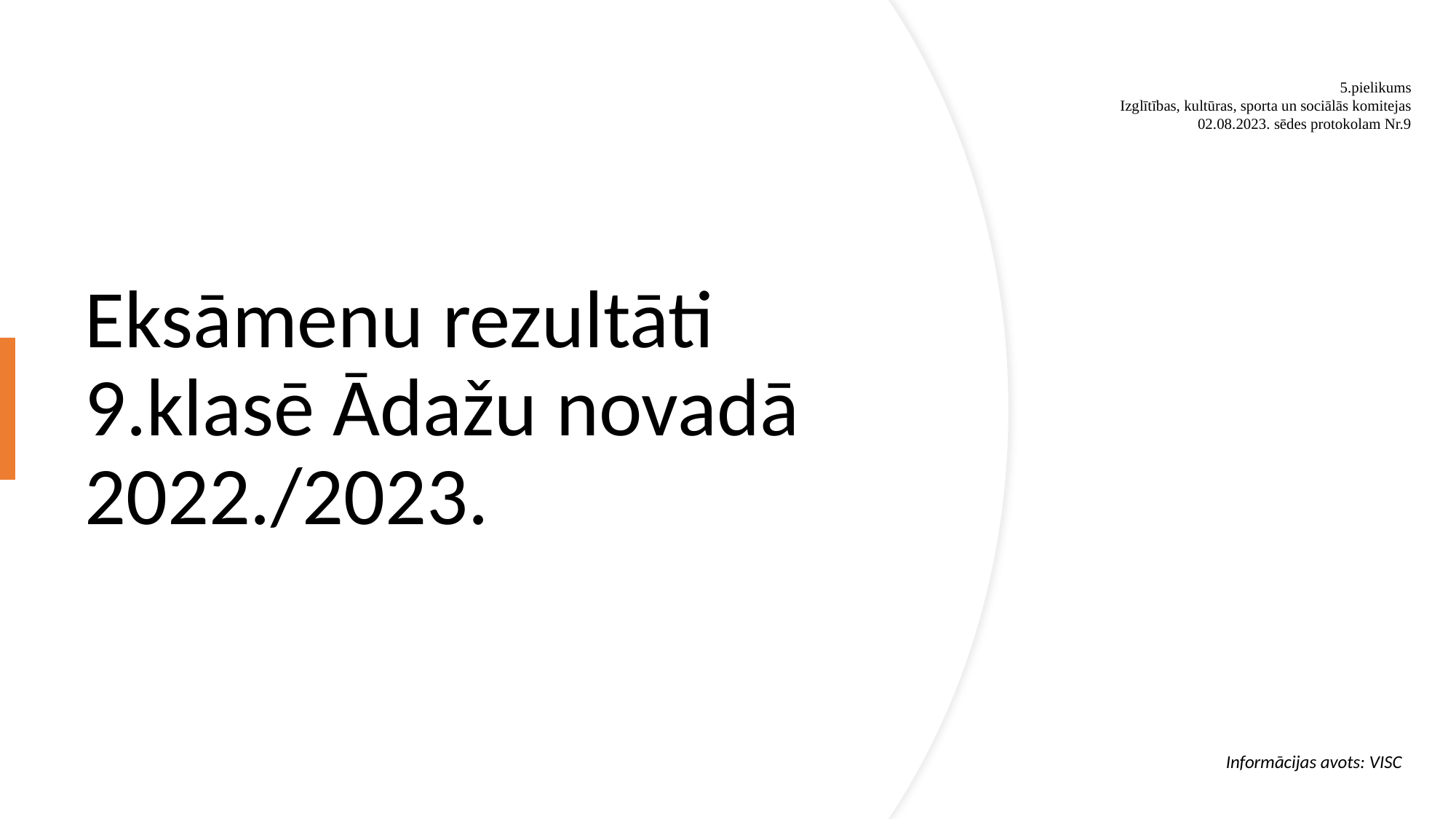

5.pielikums
Izglītības, kultūras, sporta un sociālās komitejas
02.08.2023. sēdes protokolam Nr.9
# Eksāmenu rezultāti 9.klasē Ādažu novadā 2022./2023.

Informācijas avots: VISC